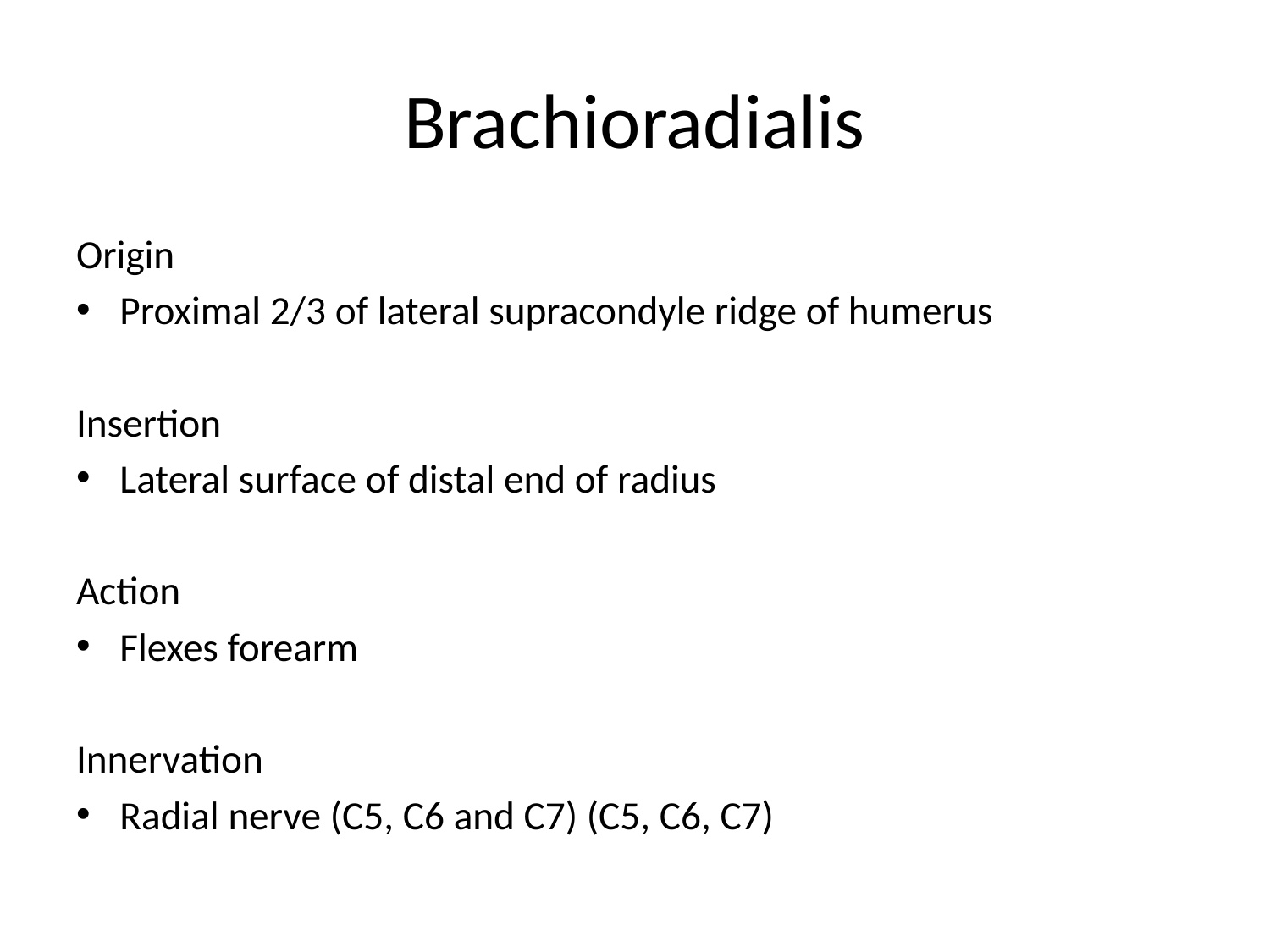

# Brachioradialis
Origin
Proximal 2/3 of lateral supracondyle ridge of humerus

Insertion
Lateral surface of distal end of radius

Action
Flexes forearm

Innervation
Radial nerve (C5, C6 and C7) (C5, C6, C7)